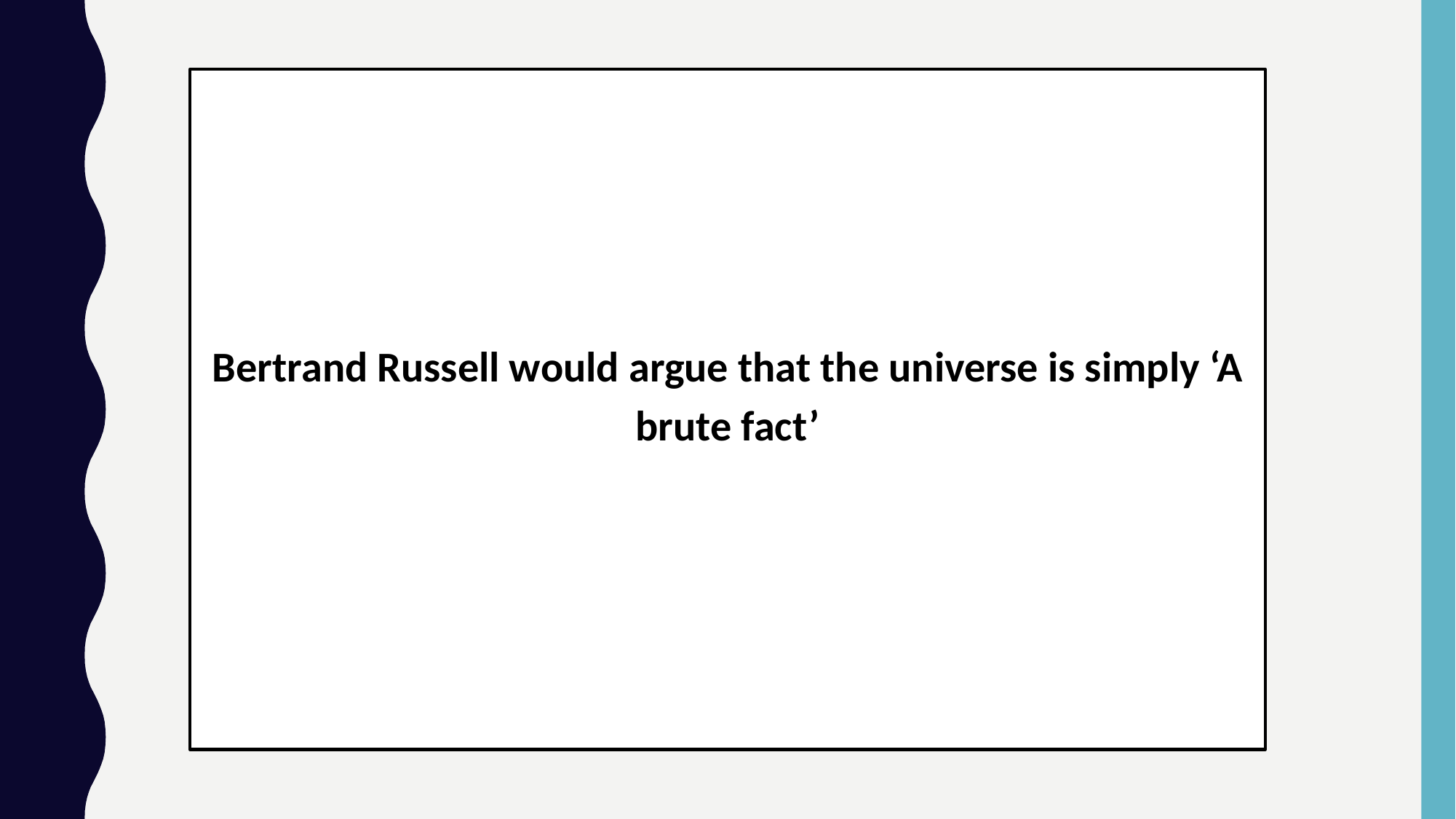

Bertrand Russell would argue that the universe is simply ‘A brute fact’